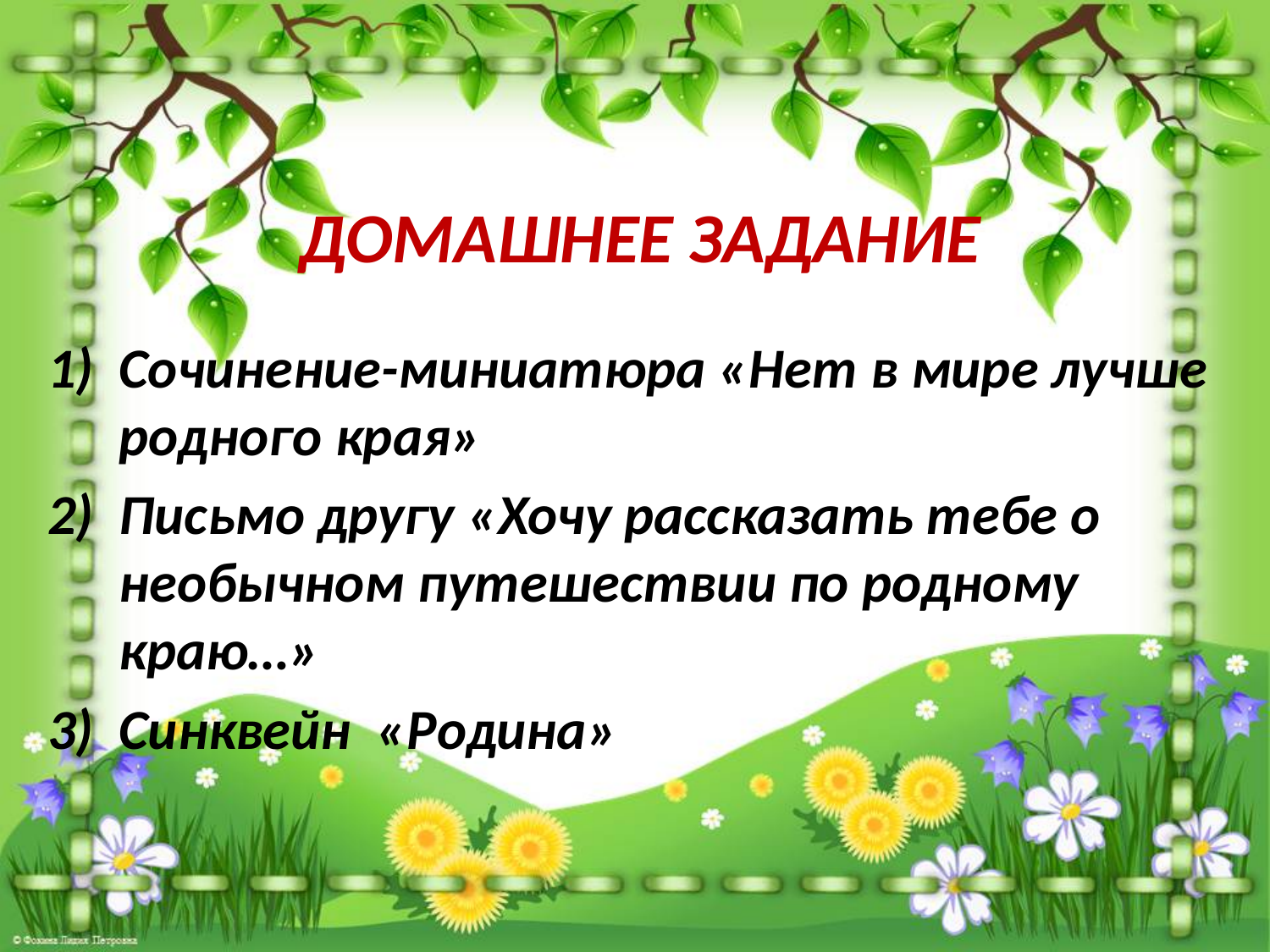

# Домашнее задание
Сочинение-миниатюра «Нет в мире лучше родного края»
Письмо другу «Хочу рассказать тебе о необычном путешествии по родному краю…»
Синквейн  «Родина»